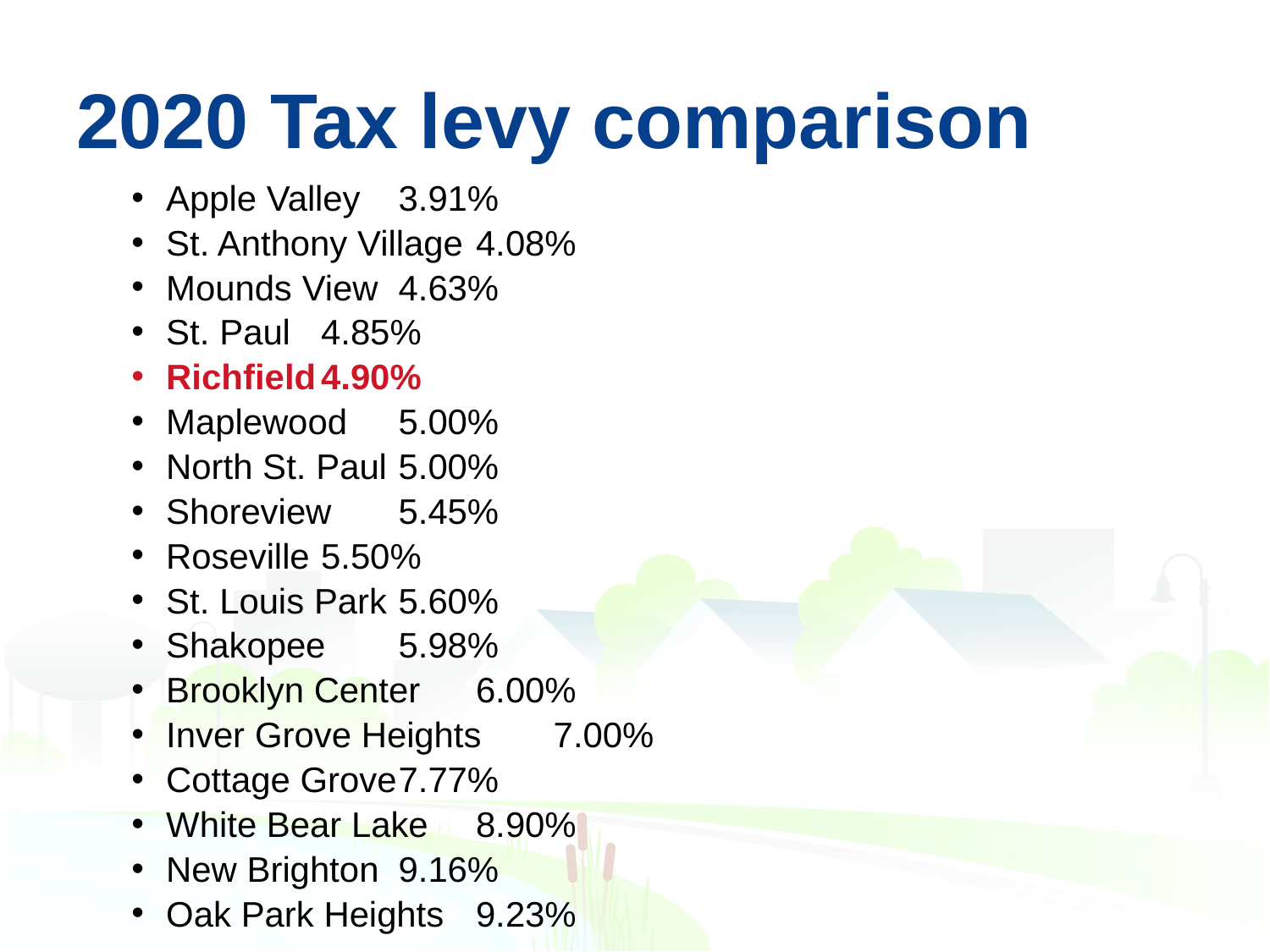

# 2020 Tax levy comparison
Apple Valley				3.91%
St. Anthony Village			4.08%
Mounds View				4.63%
St. Paul					4.85%
Richfield				4.90%
Maplewood				5.00%
North St. Paul				5.00%
Shoreview				5.45%
Roseville				5.50%
St. Louis Park				5.60%
Shakopee				5.98%
Brooklyn Center			6.00%
Inver Grove Heights			7.00%
Cottage Grove				7.77%
White Bear Lake			8.90%
New Brighton				9.16%
Oak Park Heights			9.23%